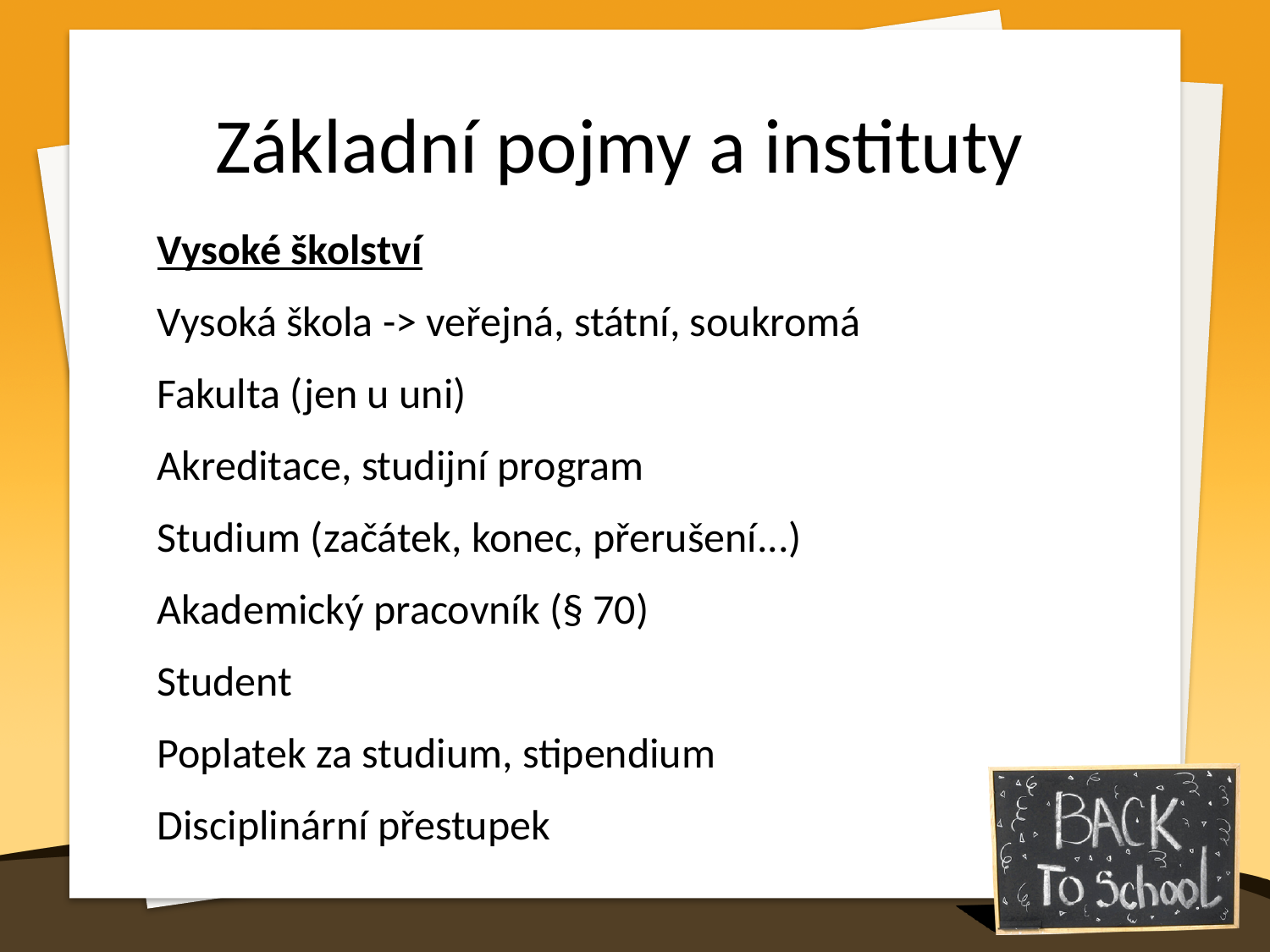

Základní pojmy a instituty
Vysoké školství
Vysoká škola -> veřejná, státní, soukromá
Fakulta (jen u uni)
Akreditace, studijní program
Studium (začátek, konec, přerušení...)
Akademický pracovník (§ 70)
Student
Poplatek za studium, stipendium
Disciplinární přestupek